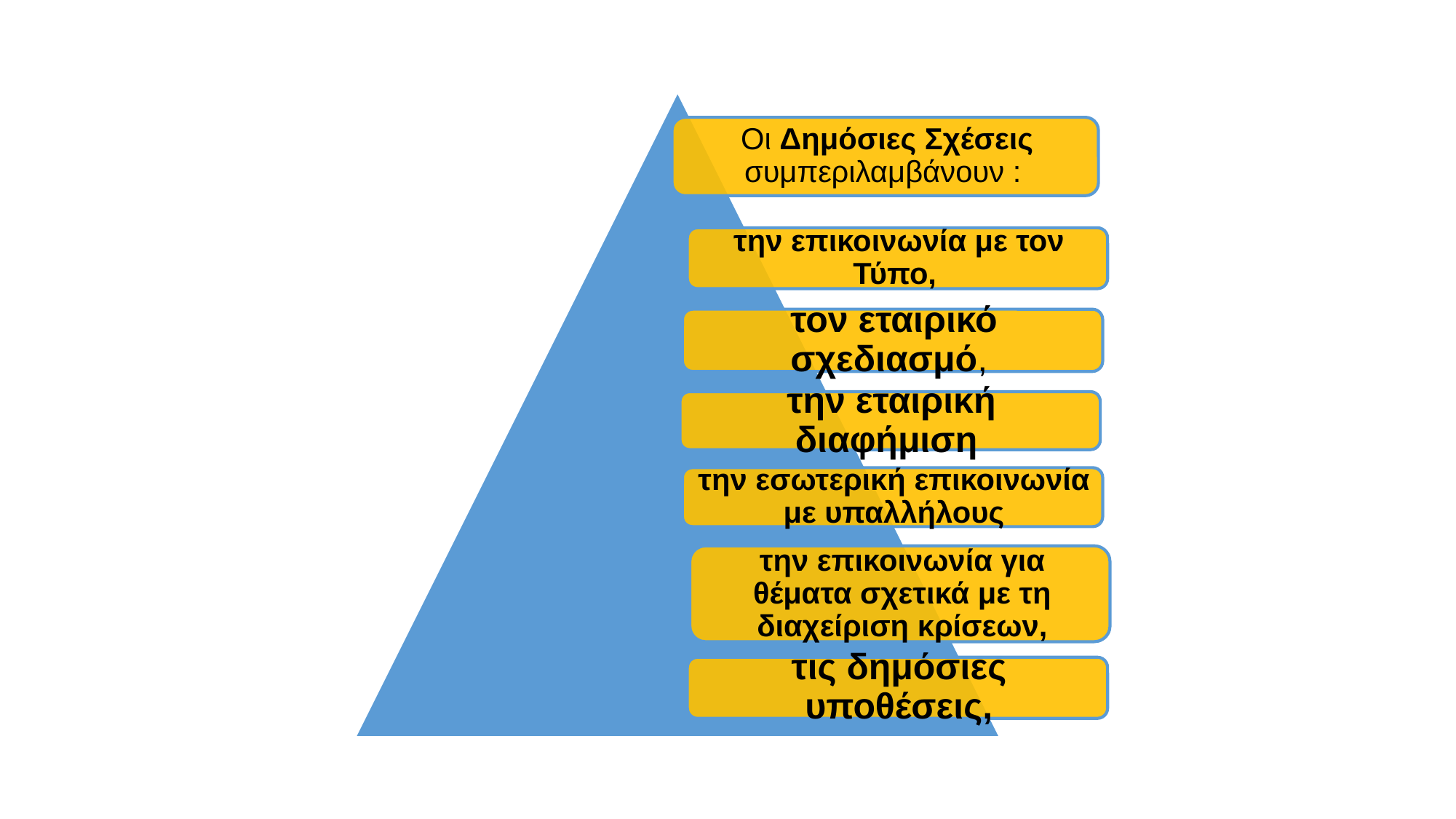

Οι Δημόσιες Σχέσεις συμπεριλαμβάνουν :
την επικοινωνία με τον Τύπο,
τον εταιρικό σχεδιασμό,
την εταιρική διαφήμιση
την εσωτερική επικοινωνία με υπαλλήλους
την επικοινωνία για θέματα σχετικά με τη διαχείριση κρίσεων,
τις δημόσιες υποθέσεις,